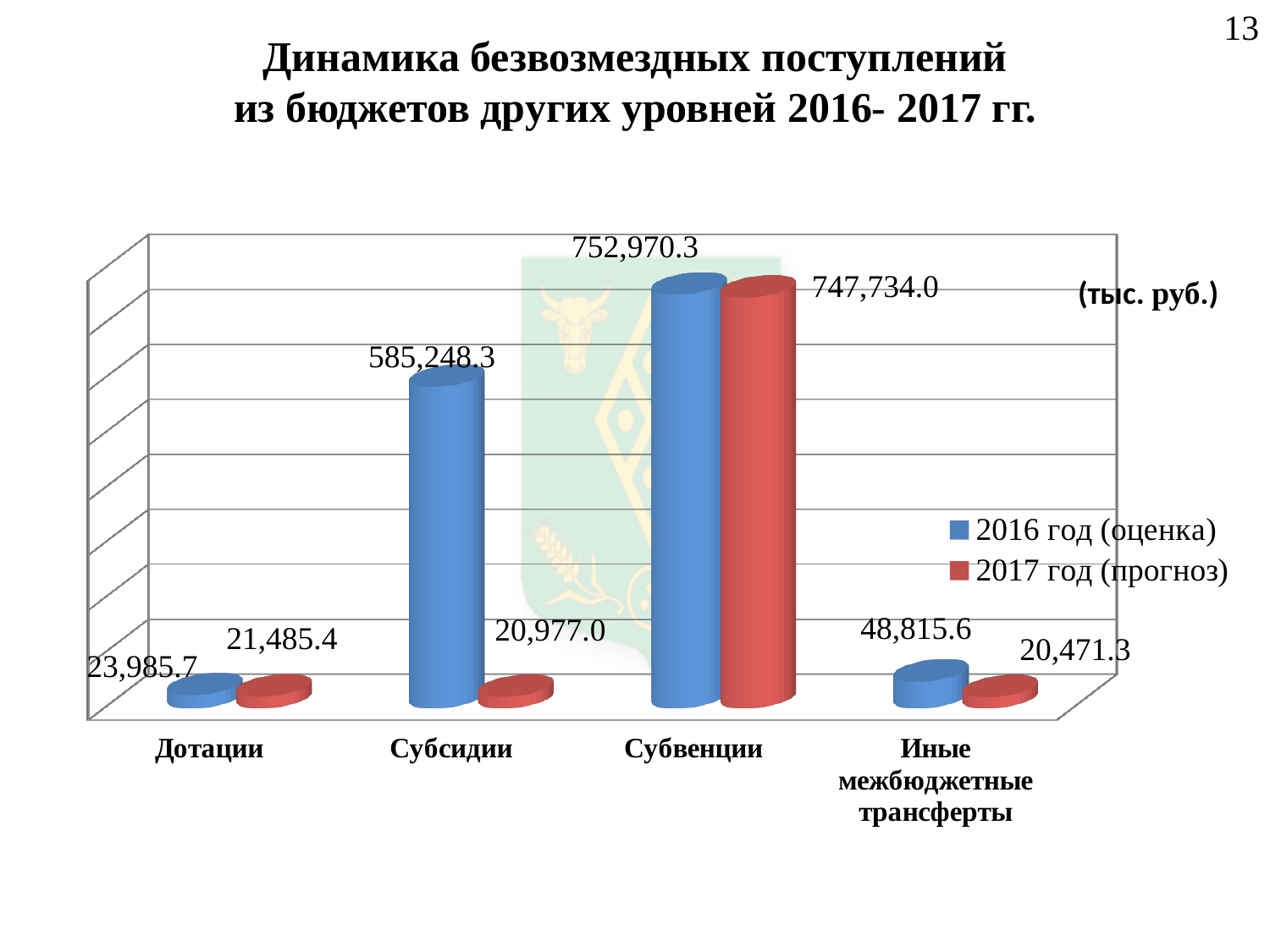

# Динамика безвозмездных поступлений из бюджетов других уровней 2016- 2017 гг.
13

[unsupported chart]

(тыс. руб.)